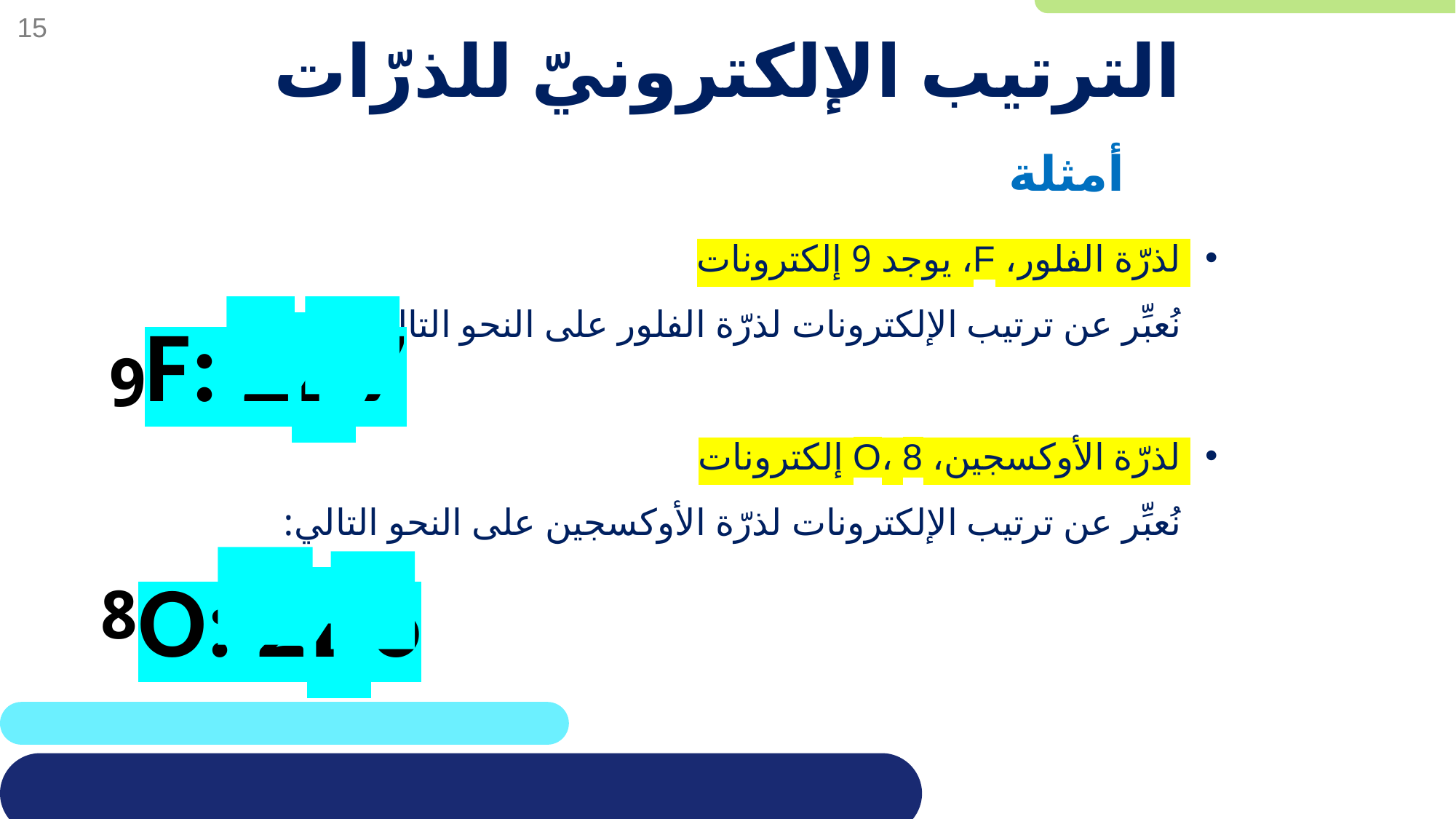

# الترتيب الإلكترونيّ للذرّات
أمثلة
 لذرّة الفلور، F، يوجد 9 إلكترونات
 نُعبِّر عن ترتيب الإلكترونات لذرّة الفلور على النحو التالي:

 لذرّة الأوكسجين، O، 8 إلكترونات
 نُعبِّر عن ترتيب الإلكترونات لذرّة الأوكسجين على النحو التالي:

F: 2، 7

9
O: 2، 6

8